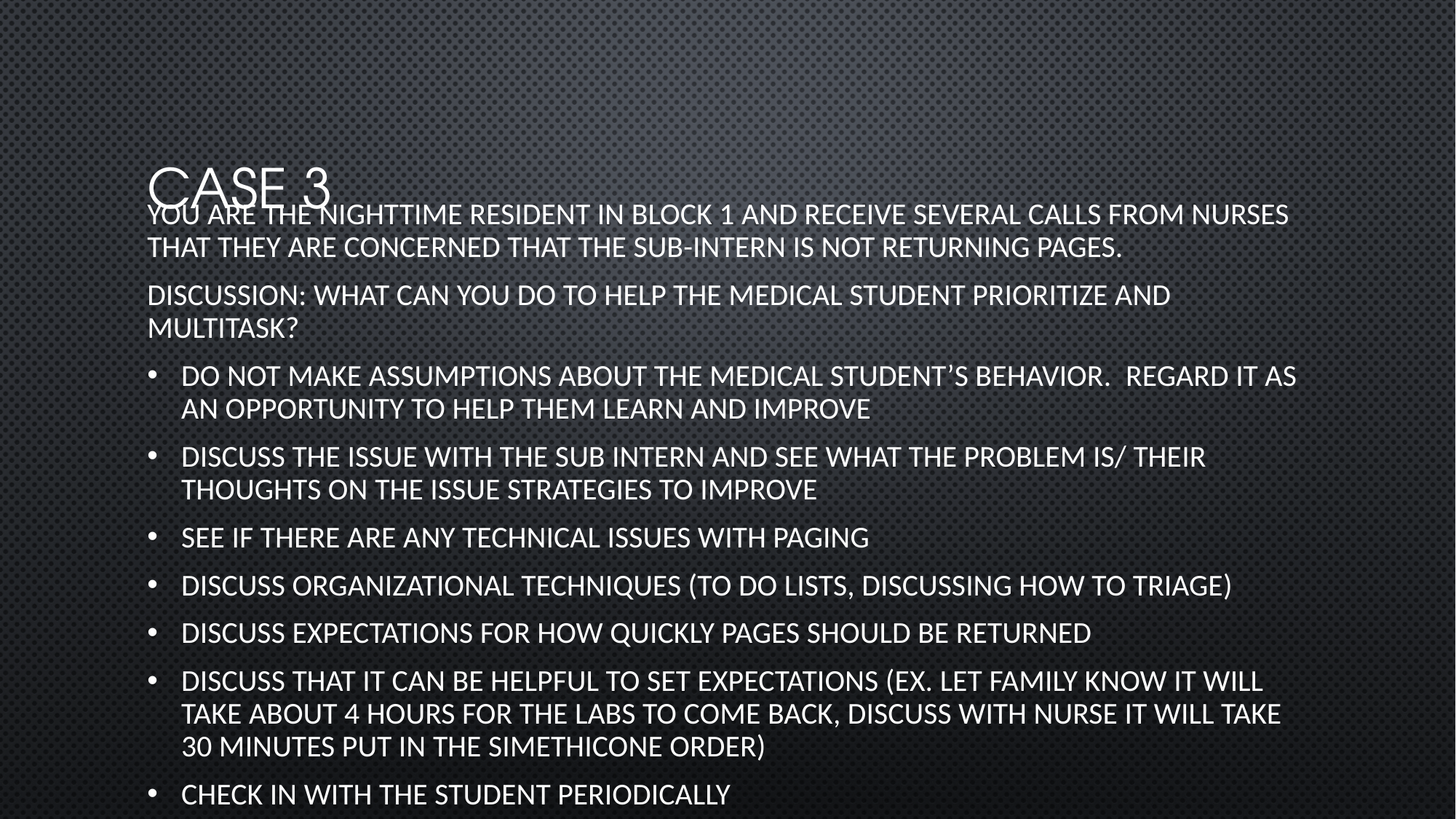

# Case 3
You are the nighttime resident in block 1 and receive several calls from nurses that they are concerned that the sub-Intern is not returning pages.
DISCUSSION: What can you do to help the medical student prioritize and multitask?
do not make assumptions about the medical student’s behavior.  Regard it as an opportunity to help them learn and improve
Discuss the issue with the sub intern and see what the problem is/ their thoughts on the issue strategies to improve
See if there are any technical issues with paging
Discuss organizational techniques (to do lists, discussing how to triage)
Discuss expectations for how quickly pages should be returned
Discuss that it can be helpful to set expectations (ex. Let family know it will take about 4 hours for the labs to come back, discuss with nurse it will take 30 minutes put in the simethicone order)
Check in with the student periodically